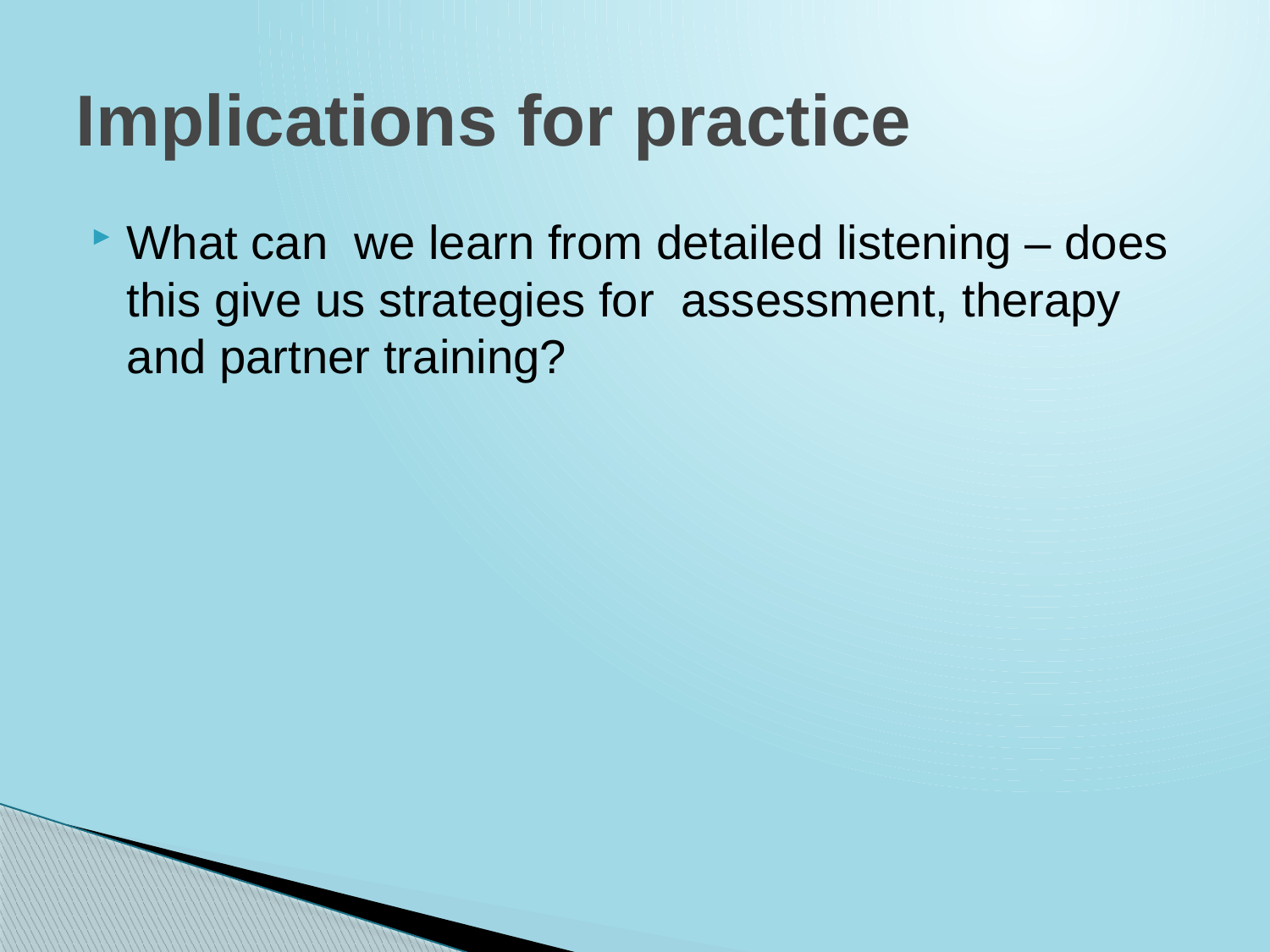

# Implications for practice
What can  we learn from detailed listening – does this give us strategies for  assessment, therapy and partner training?